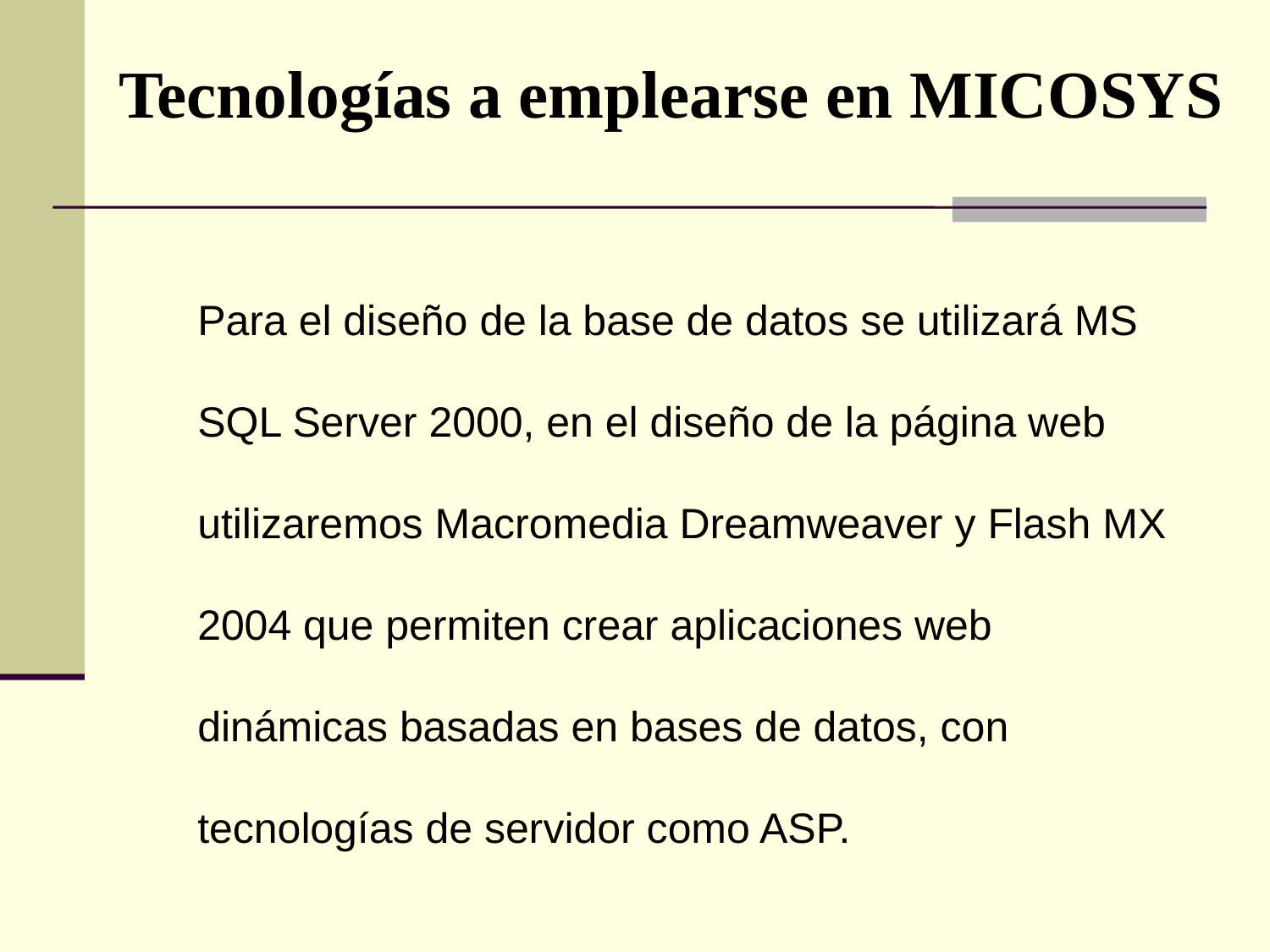

# Tecnologías a emplearse en MICOSYS
Para el diseño de la base de datos se utilizará MS SQL Server 2000, en el diseño de la página web utilizaremos Macromedia Dreamweaver y Flash MX 2004 que permiten crear aplicaciones web dinámicas basadas en bases de datos, con tecnologías de servidor como ASP.